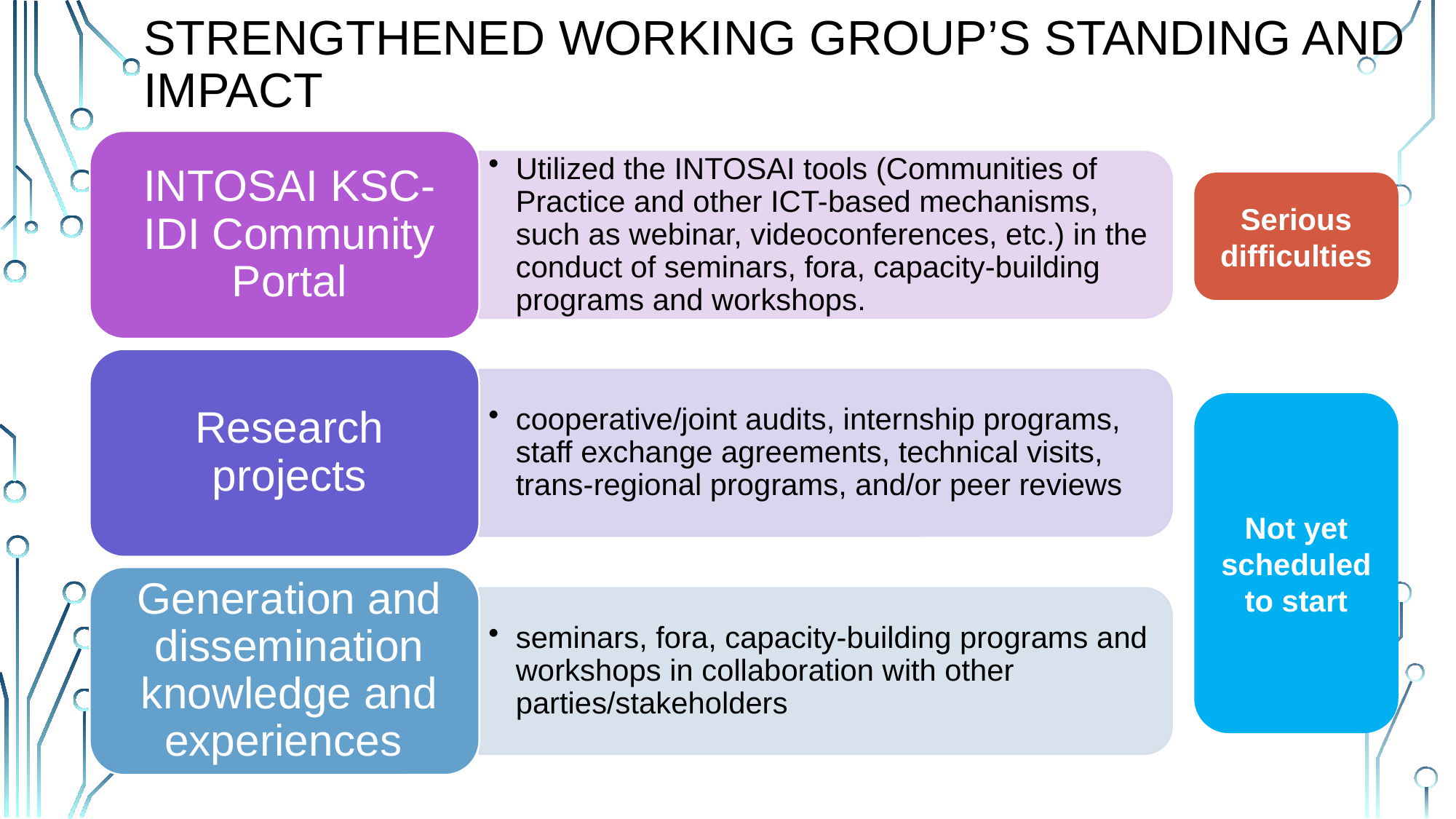

# Strengthened working group’s standing and impact
Utilized the INTOSAI tools (Communities of Practice and other ICT-based mechanisms, such as webinar, videoconferences, etc.) in the conduct of seminars, fora, capacity-building programs and workshops.
INTOSAI KSC-IDI Community Portal
cooperative/joint audits, internship programs, staff exchange agreements, technical visits, trans-regional programs, and/or peer reviews
Research projects
seminars, fora, capacity-building programs and workshops in collaboration with other parties/stakeholders
Generation and dissemination knowledge and experiences
Serious difficulties
Not yet scheduled to start